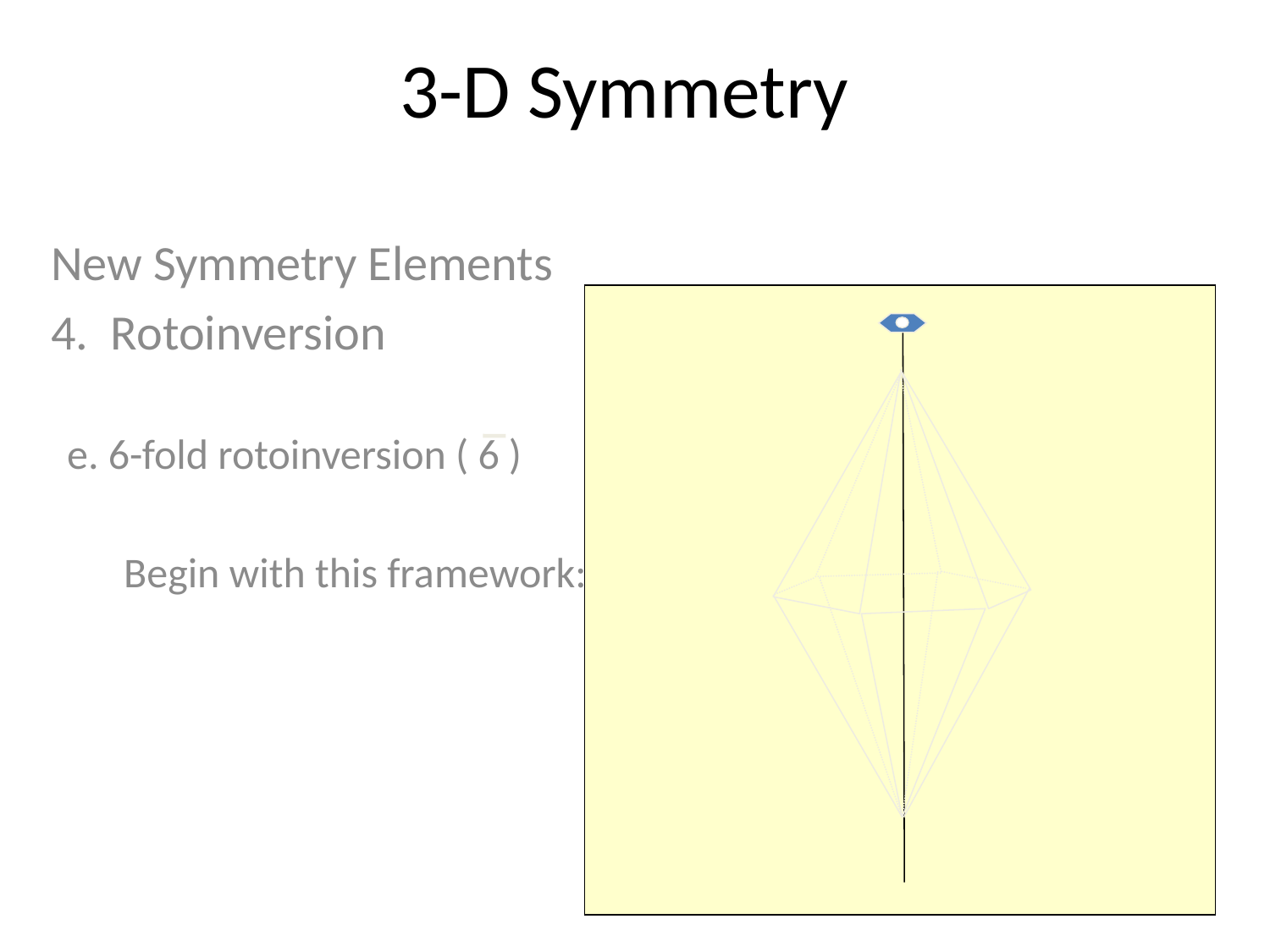

# 3-D Symmetry
New Symmetry Elements
4.  Rotoinversion

e. 6-fold rotoinversion ( 6 )

	Begin with this framework: